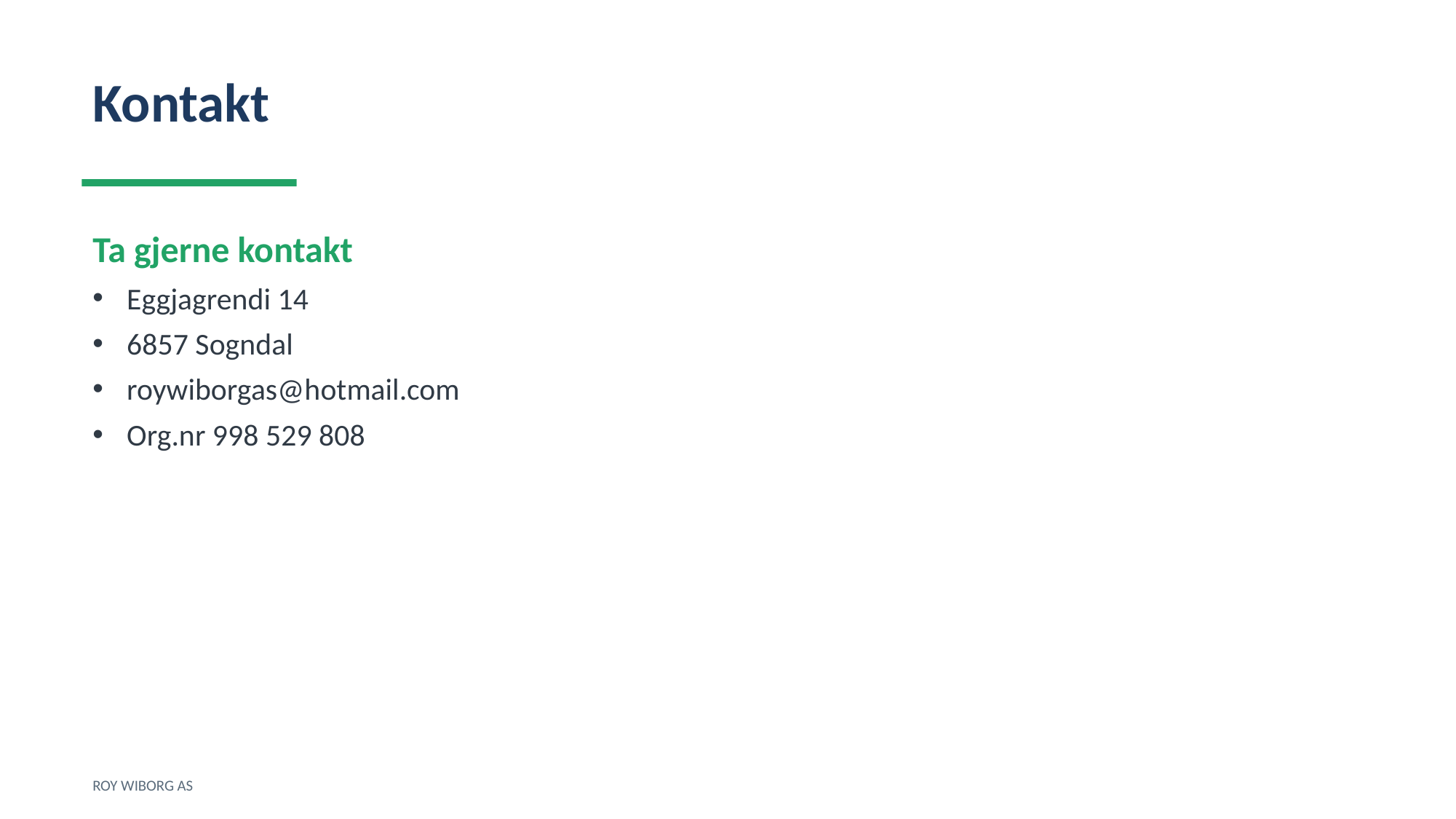

Kontakt

Ta gjerne kontakt
Eggjagrendi 14
6857 Sogndal
roywiborgas@hotmail.com
Org.nr 998 529 808
ROY WIBORG AS